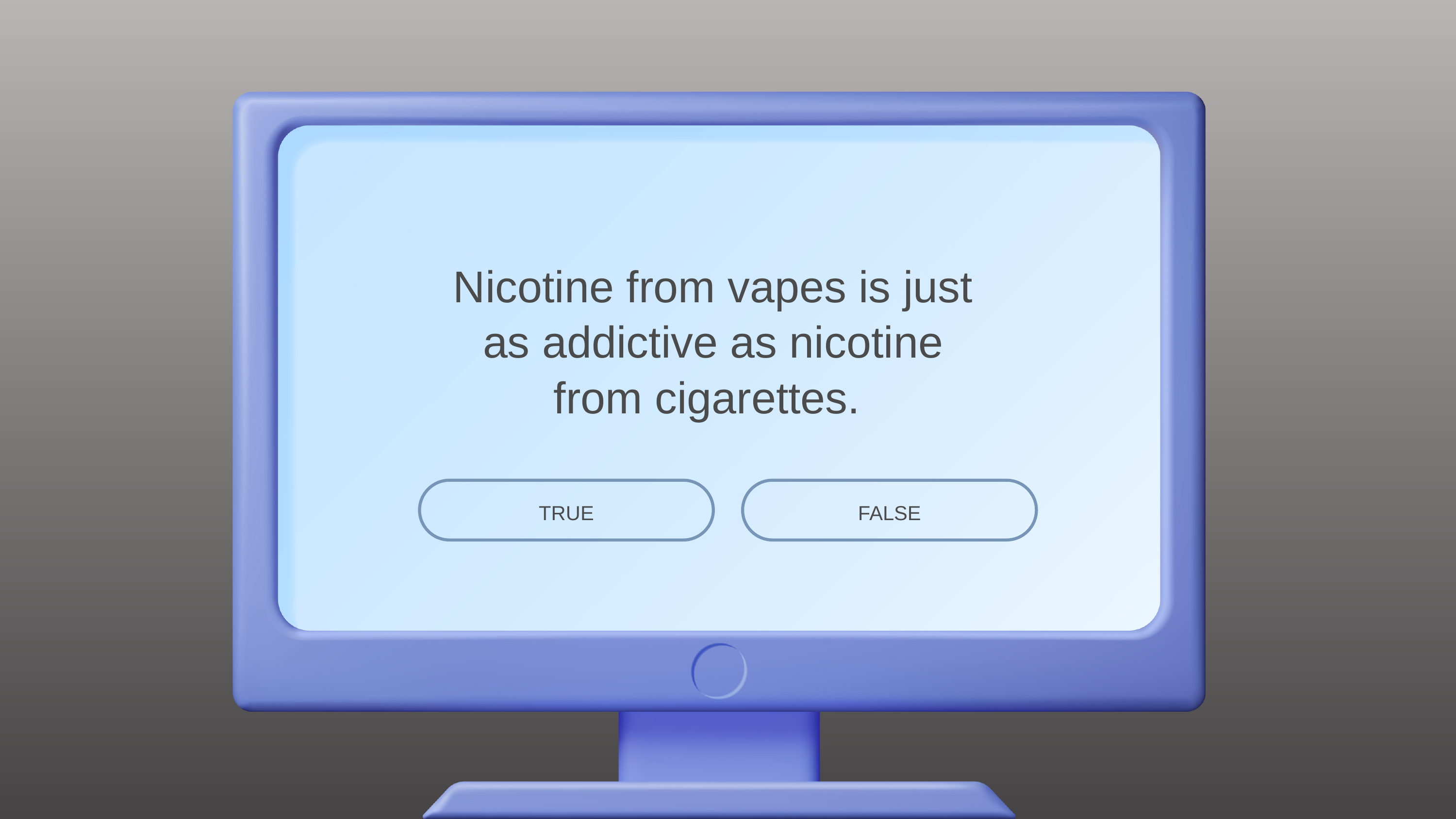

Nicotine from vapes is just as addictive as nicotine from cigarettes.

TRUE

FALSE